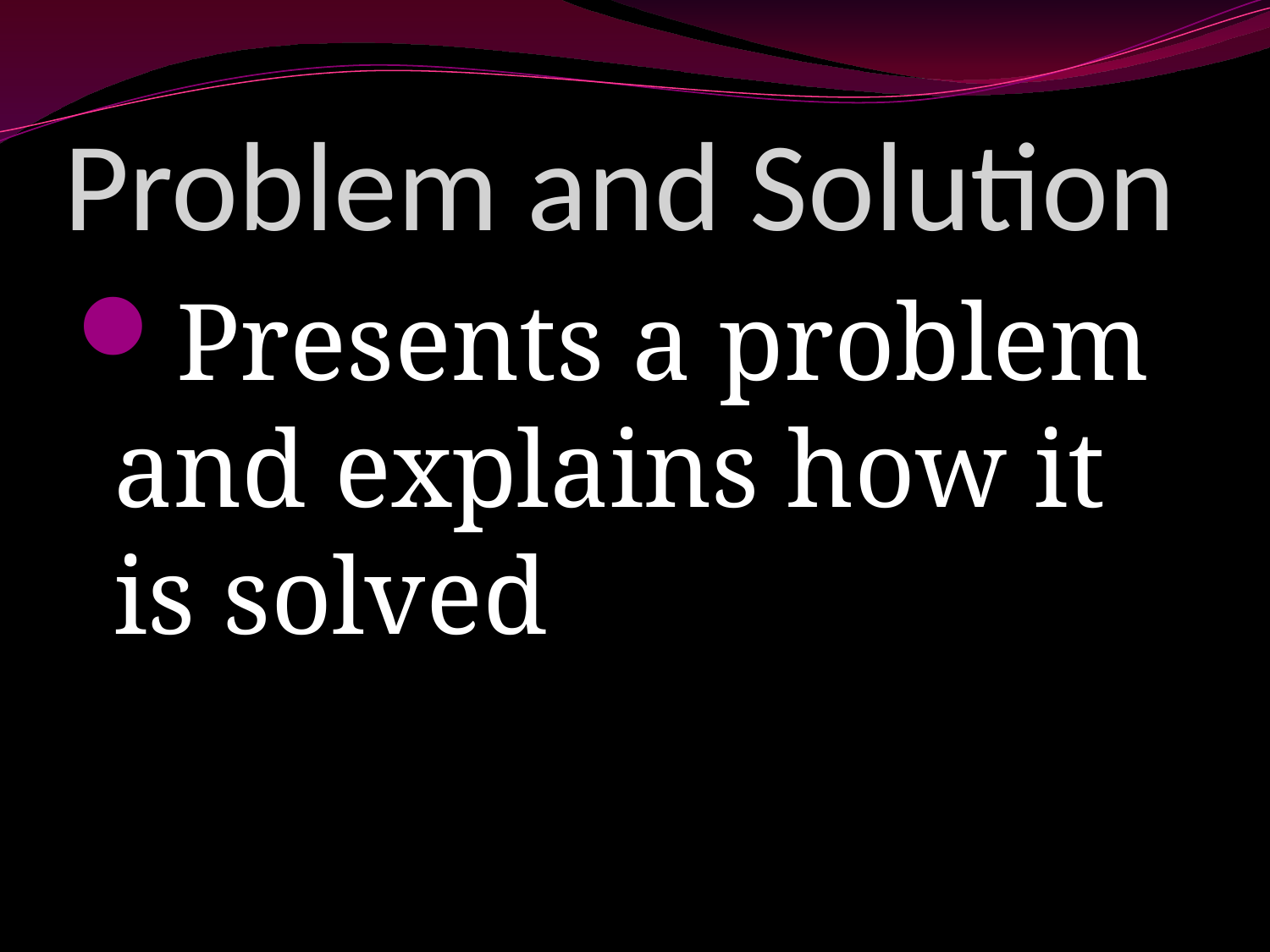

# Problem and Solution
Presents a problem and explains how it is solved